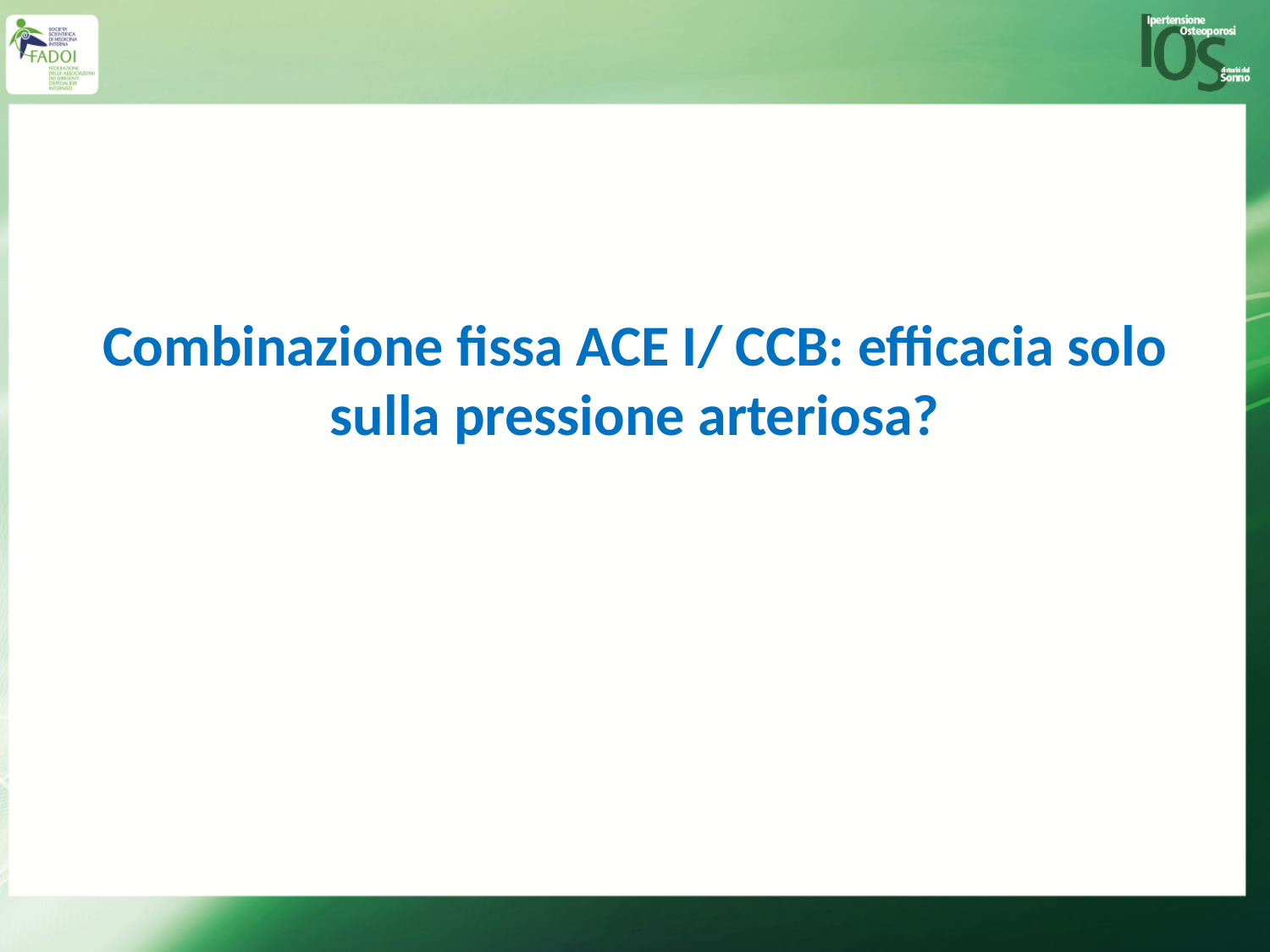

Combinazione fissa ACE I/ CCB: efficacia solo sulla pressione arteriosa?